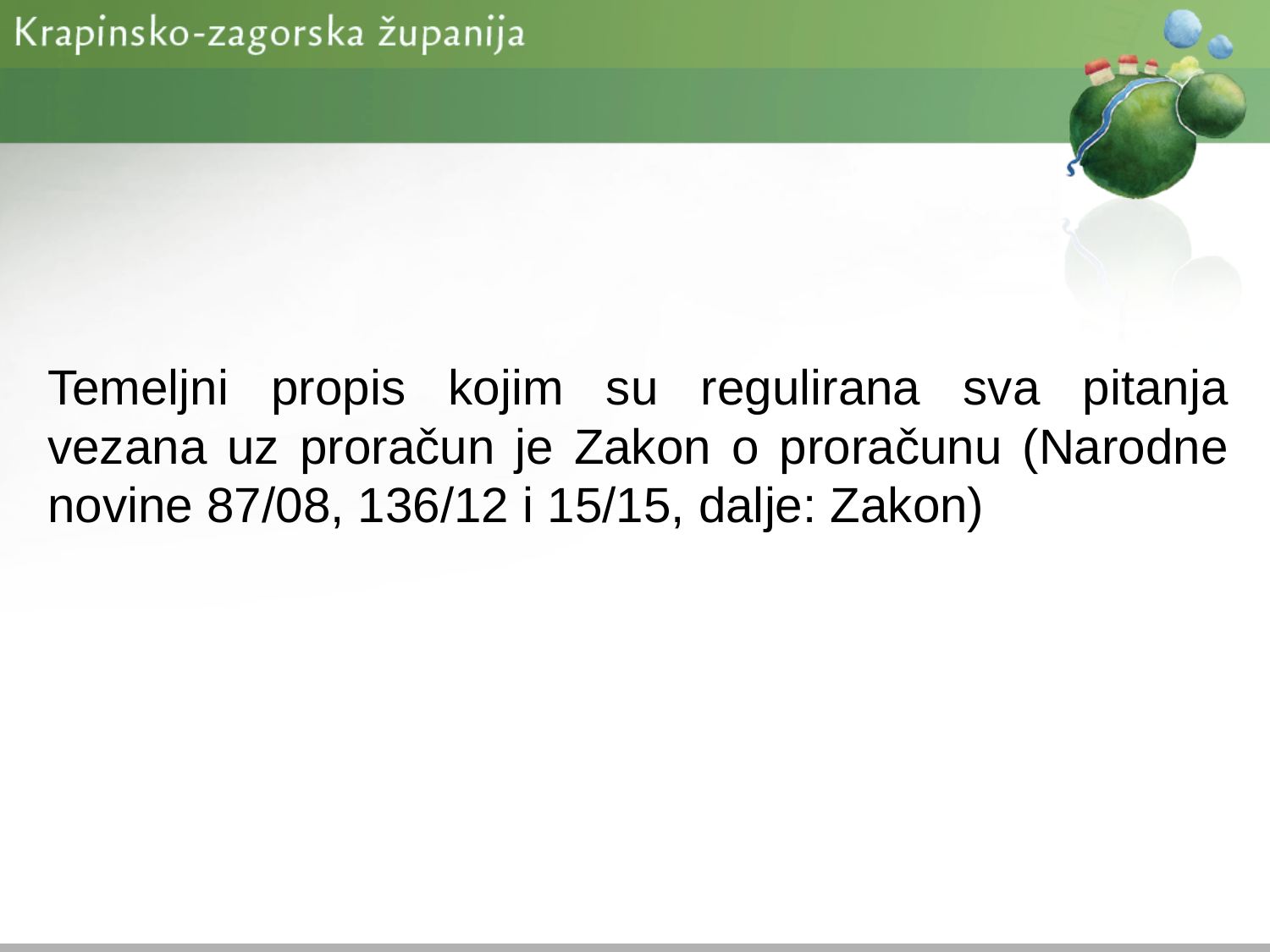

Temeljni propis kojim su regulirana sva pitanja vezana uz proračun je Zakon o proračunu (Narodne novine 87/08, 136/12 i 15/15, dalje: Zakon)